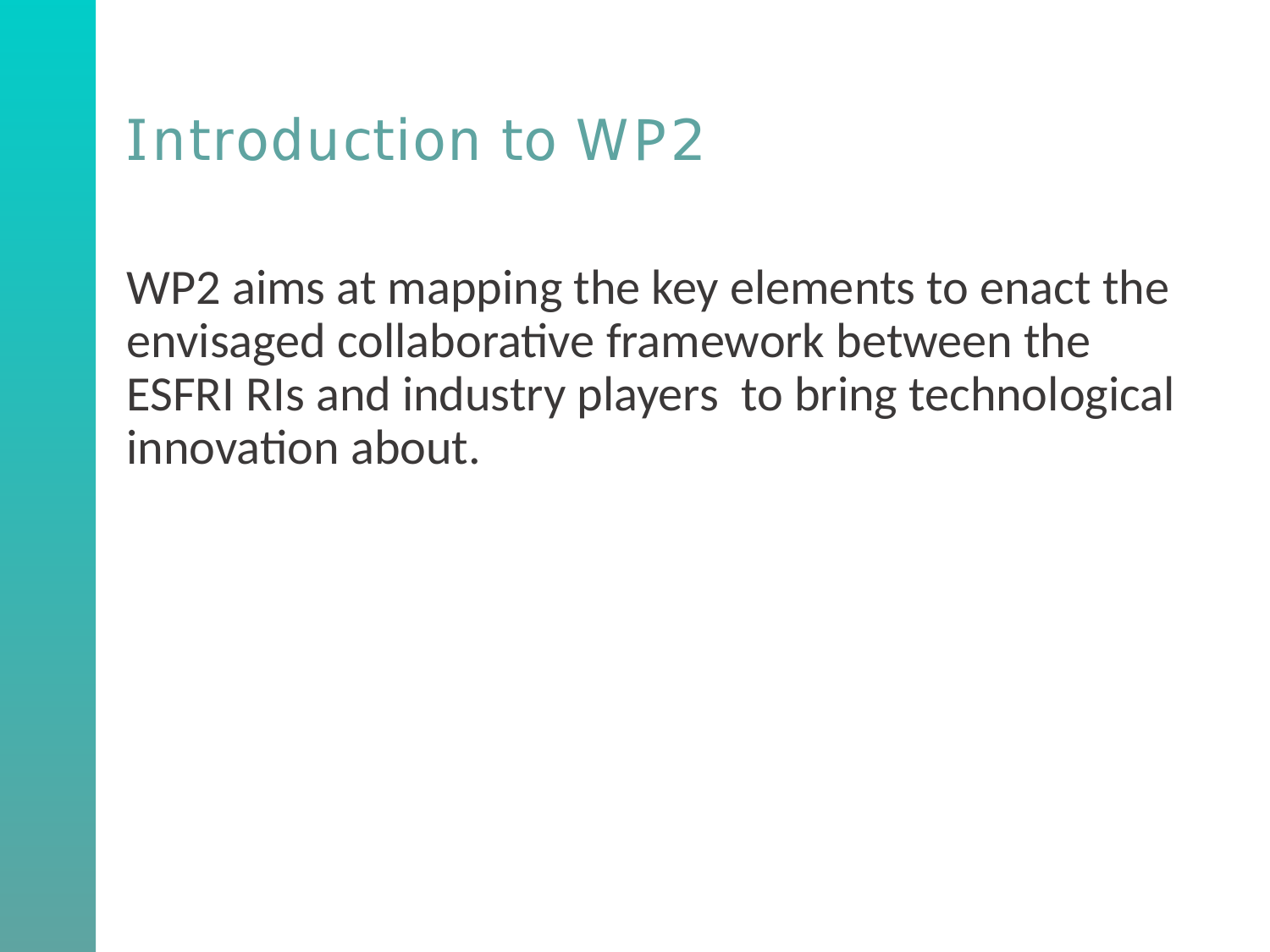

# Introduction to WP2
WP2 aims at mapping the key elements to enact the envisaged collaborative framework between the ESFRI RIs and industry players  to bring technological innovation about.